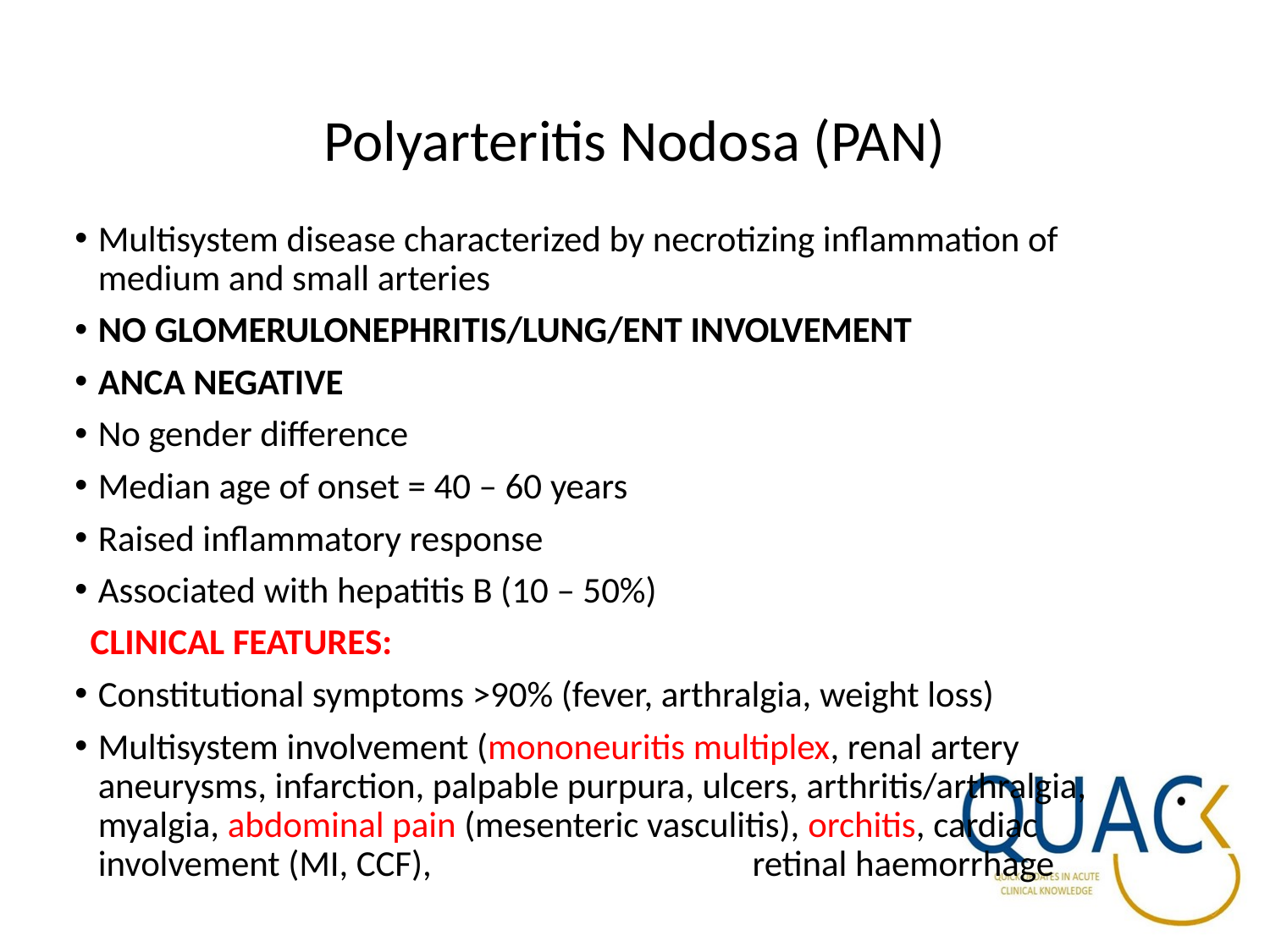

# Polyarteritis Nodosa (PAN)
Multisystem disease characterized by necrotizing inflammation of medium and small arteries
NO GLOMERULONEPHRITIS/LUNG/ENT INVOLVEMENT
ANCA NEGATIVE
No gender difference
Median age of onset = 40 – 60 years
Raised inflammatory response
Associated with hepatitis B (10 – 50%)
CLINICAL FEATURES:
Constitutional symptoms >90% (fever, arthralgia, weight loss)
Multisystem involvement (mononeuritis multiplex, renal artery aneurysms, infarction, palpable purpura, ulcers, arthritis/arthralgia, myalgia, abdominal pain (mesenteric vasculitis), orchitis, cardiac involvement (MI, CCF),                                       retinal haemorrhage